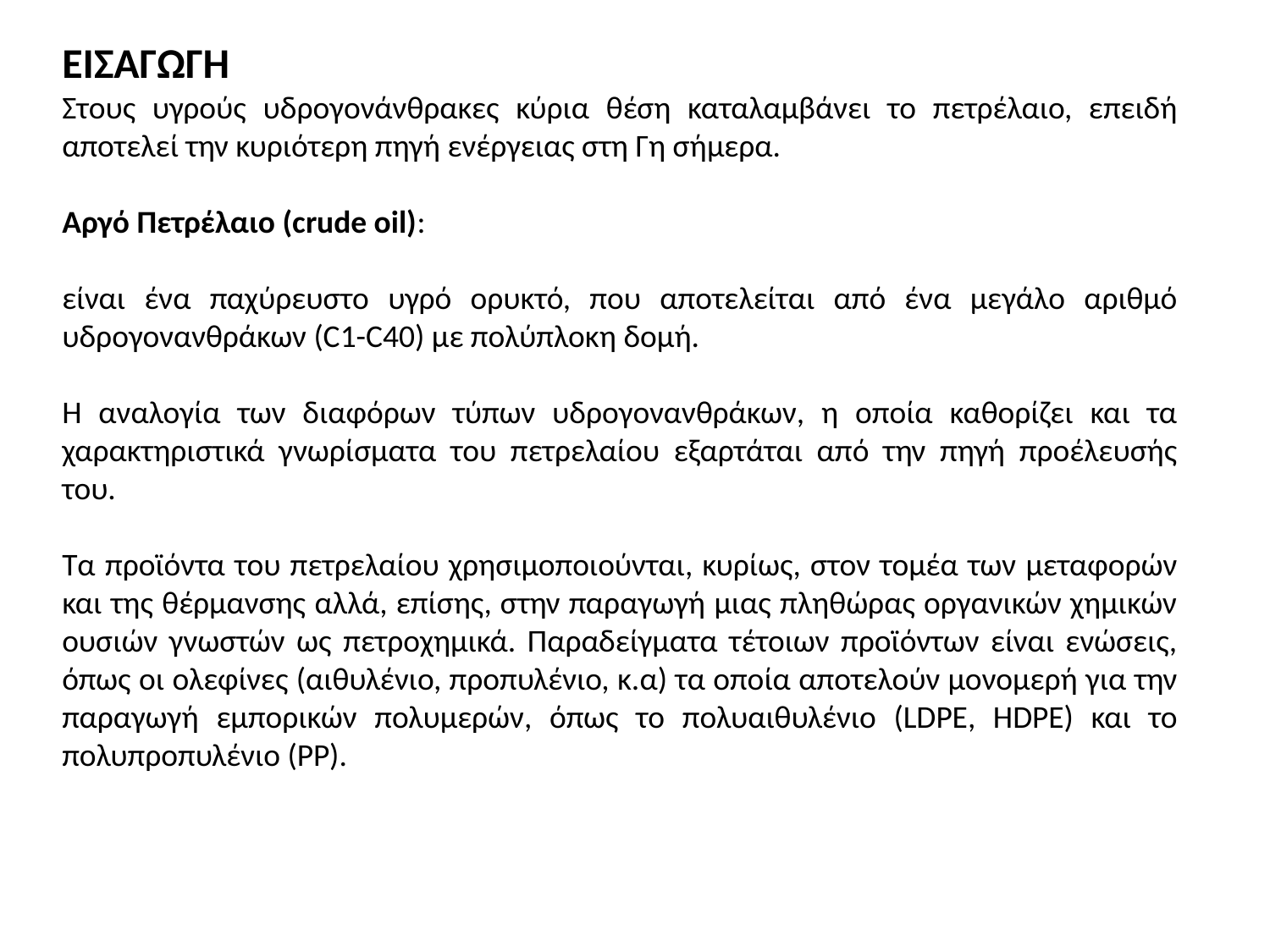

ΕΙΣΑΓΩΓΗ
Στους υγρούς υδρογονάνθρακες κύρια θέση καταλαμβάνει το πετρέλαιο, επειδή αποτελεί την κυριότερη πηγή ενέργειας στη Γη σήμερα.

Αργό Πετρέλαιο (crude oil):

είναι ένα παχύρευστο υγρό ορυκτό, που αποτελείται από ένα μεγάλο αριθμό υδρογονανθράκων (C1-C40) με πολύπλοκη δομή.

Η αναλογία των διαφόρων τύπων υδρογονανθράκων, η οποία καθορίζει και τα χαρακτηριστικά γνωρίσματα του πετρελαίου εξαρτάται από την πηγή προέλευσής του.

Τα προϊόντα του πετρελαίου χρησιμοποιούνται, κυρίως, στον τομέα των μεταφορών και της θέρμανσης αλλά, επίσης, στην παραγωγή μιας πληθώρας οργανικών χημικών ουσιών γνωστών ως πετροχημικά. Παραδείγματα τέτοιων προϊόντων είναι ενώσεις, όπως οι ολεφίνες (αιθυλένιο, προπυλένιο, κ.α) τα οποία αποτελούν μονομερή για την παραγωγή εμπορικών πολυμερών, όπως το πολυαιθυλένιο (LDPE, HDPE) και το πολυπροπυλένιο (PP).